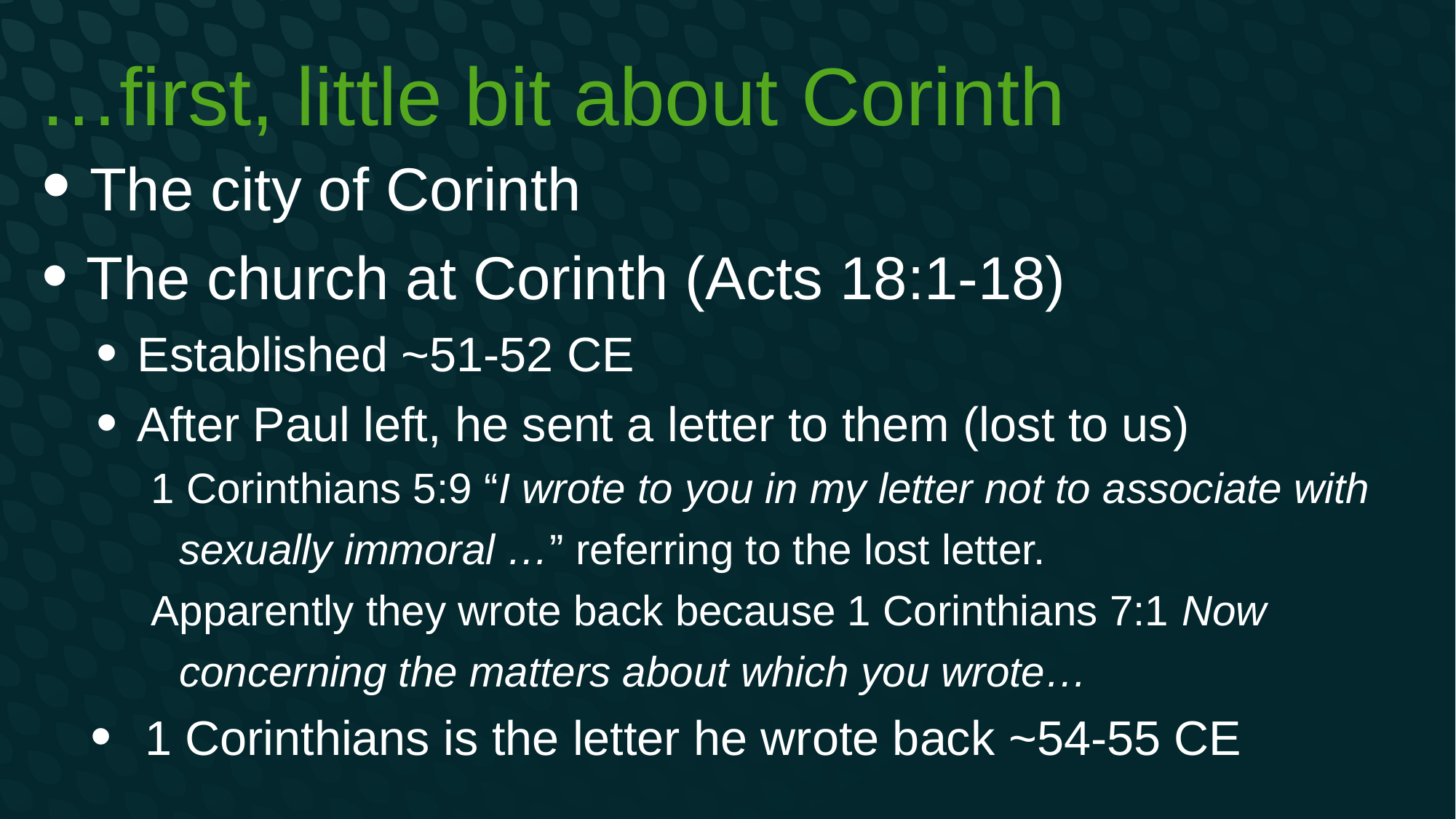

# …first, little bit about Corinth
 The city of Corinth
 The church at Corinth (Acts 18:1-18)
 Established ~51-52 CE
 After Paul left, he sent a letter to them (lost to us)
1 Corinthians 5:9 “I wrote to you in my letter not to associate with sexually immoral …” referring to the lost letter.
Apparently they wrote back because 1 Corinthians 7:1 Now concerning the matters about which you wrote…
1 Corinthians is the letter he wrote back ~54-55 CE